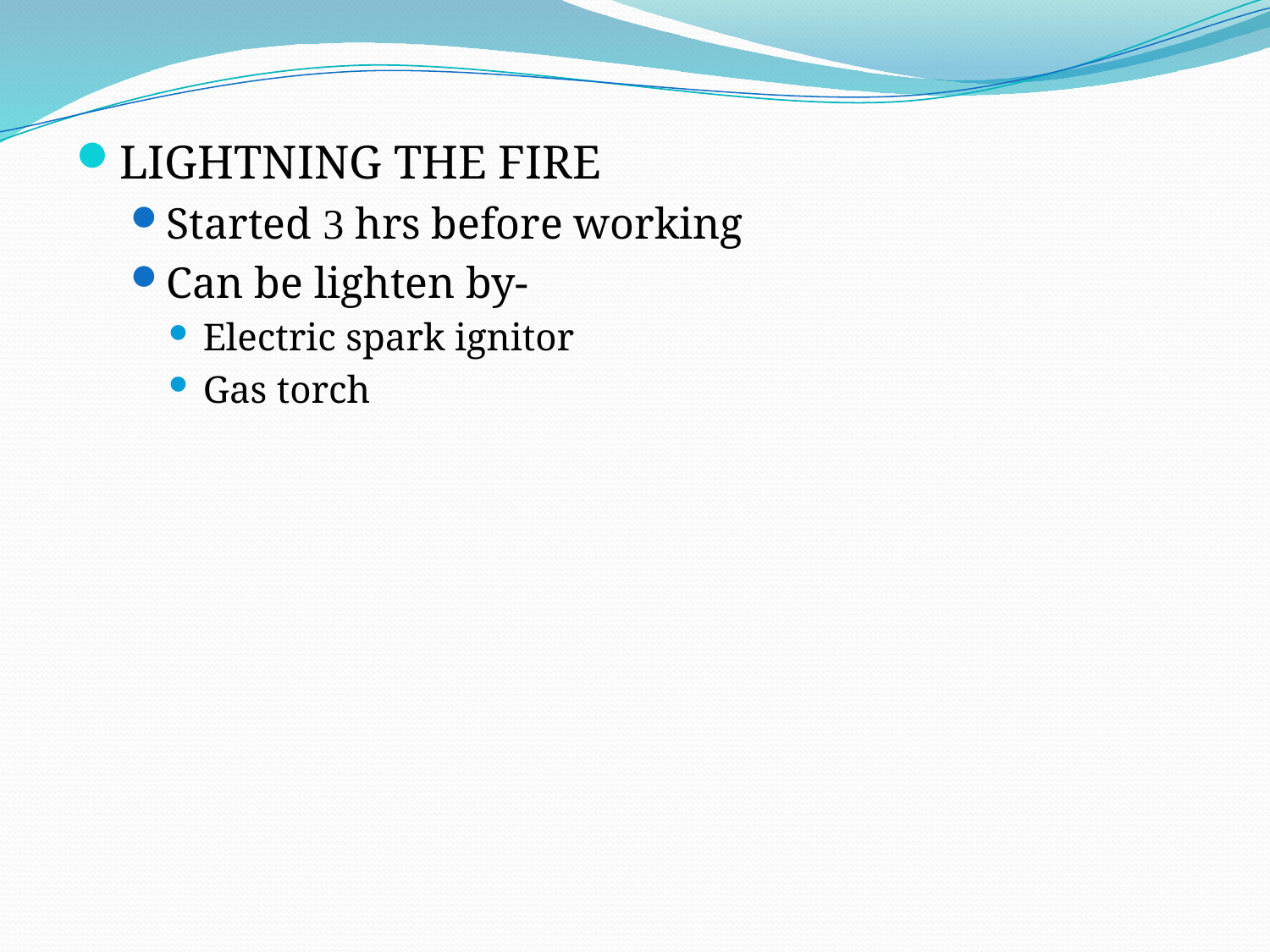

LIGHTNING THE FIRE
Started 3 hrs before working
Can be lighten by-
Electric spark ignitor
Gas torch